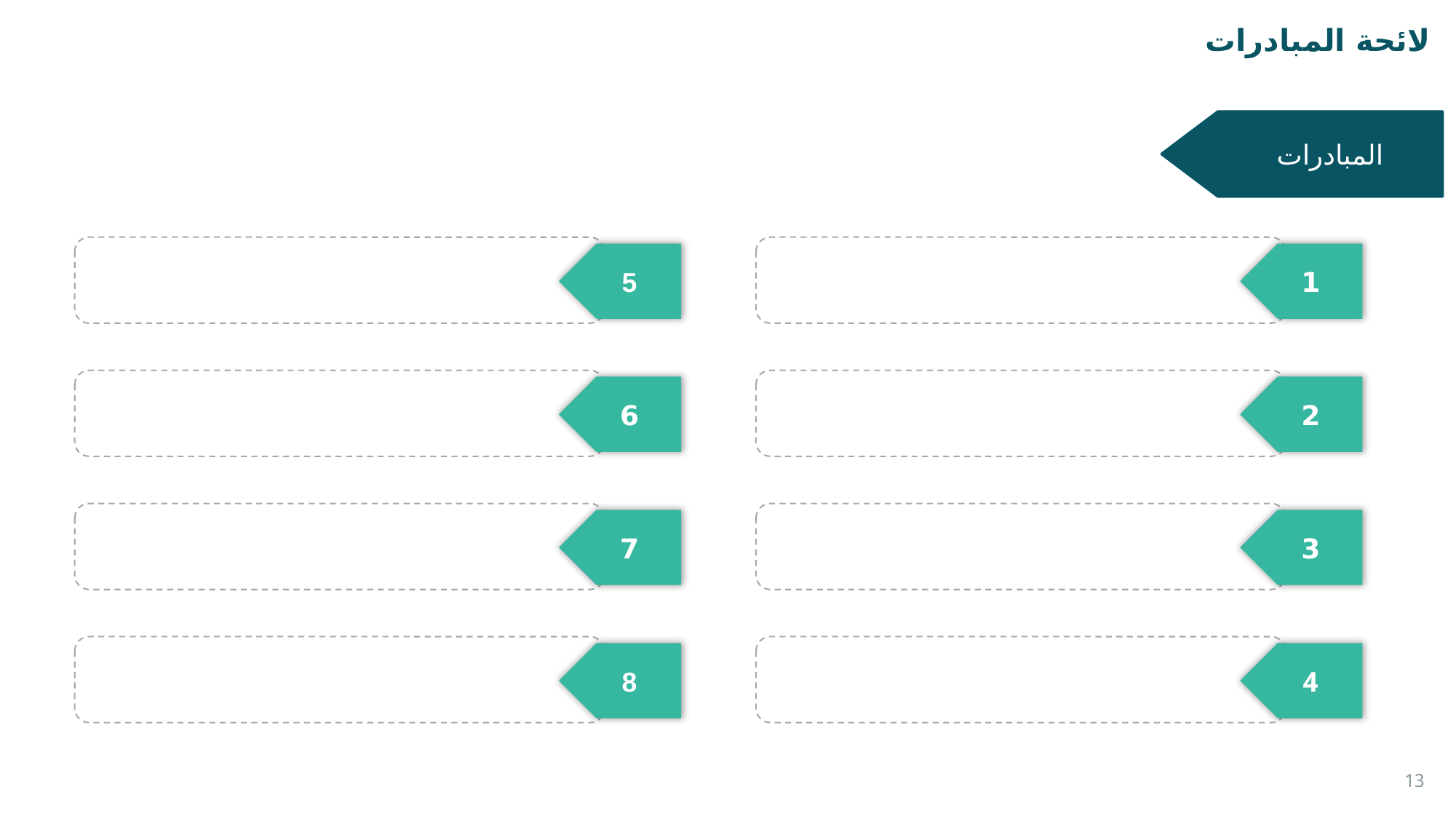

المبادرات
لائحة المبادرات

5
1

6
2

7
3

8
4
13